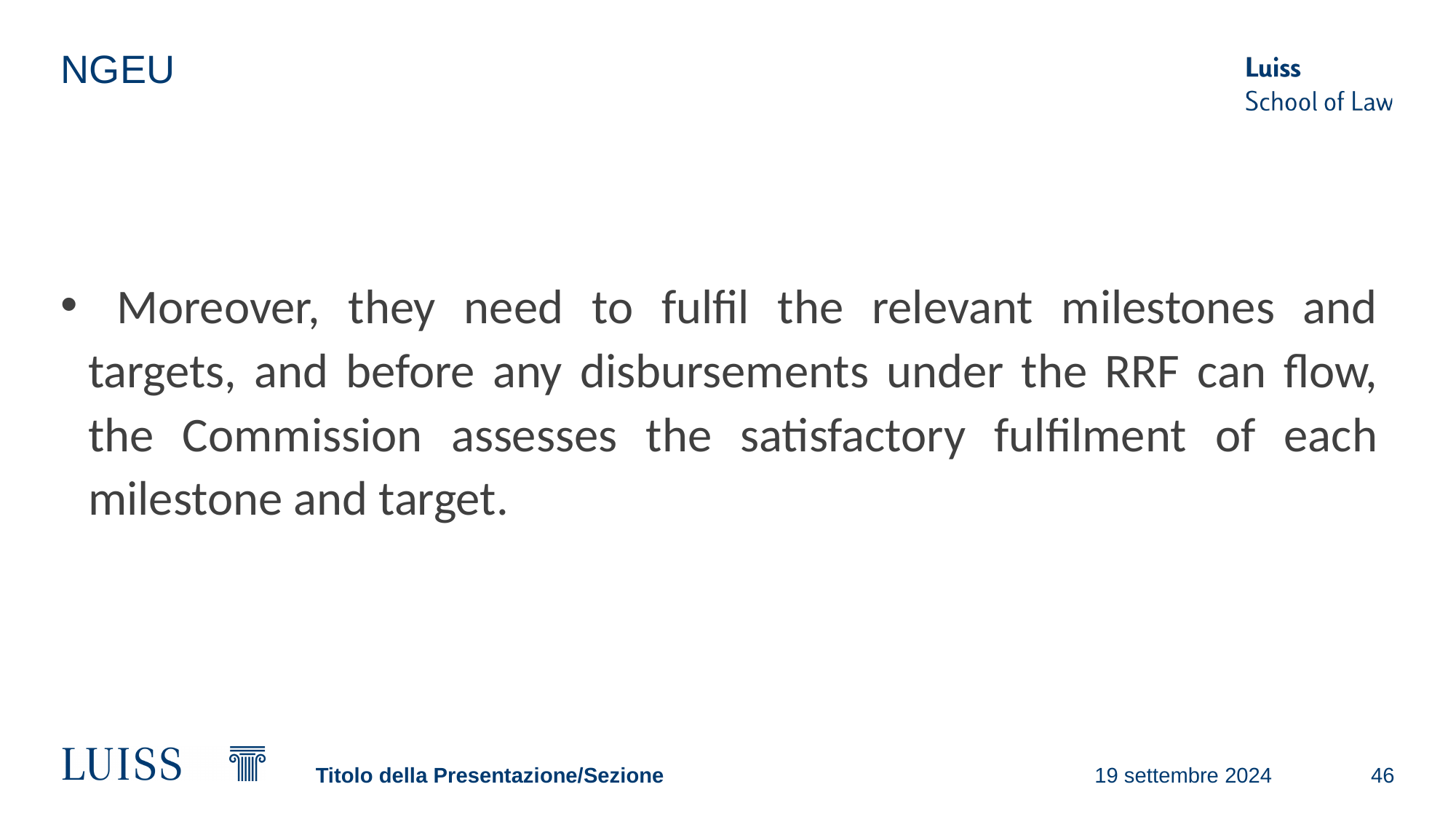

# NGEU
 Moreover, they need to fulfil the relevant milestones and targets, and before any disbursements under the RRF can flow, the Commission assesses the satisfactory fulfilment of each milestone and target.

Titolo della Presentazione/Sezione
19 settembre 2024
46